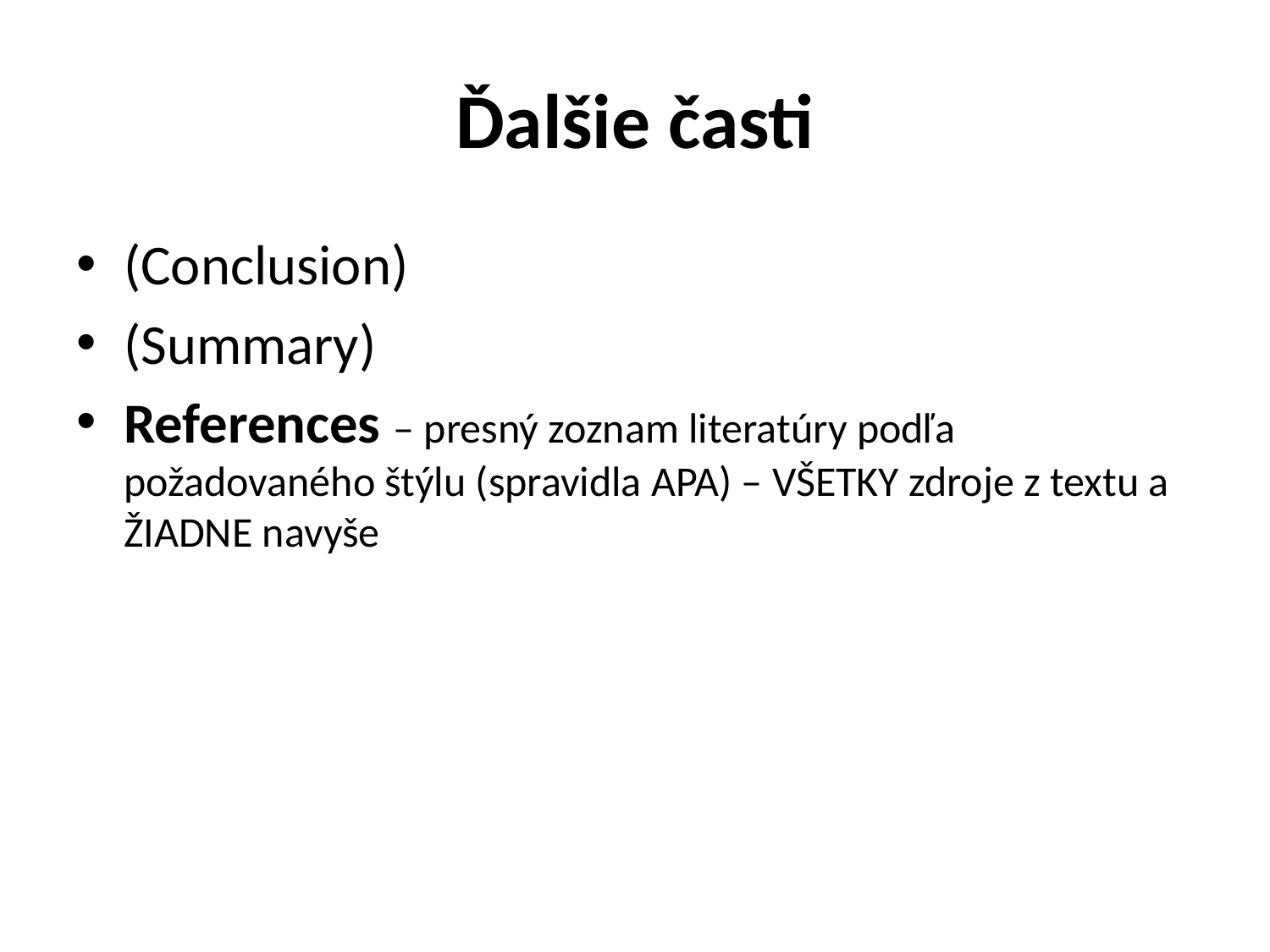

# Ďalšie časti
(Conclusion)
(Summary)
References – presný zoznam literatúry podľa požadovaného štýlu (spravidla APA) – VŠETKY zdroje z textu a ŽIADNE navyše